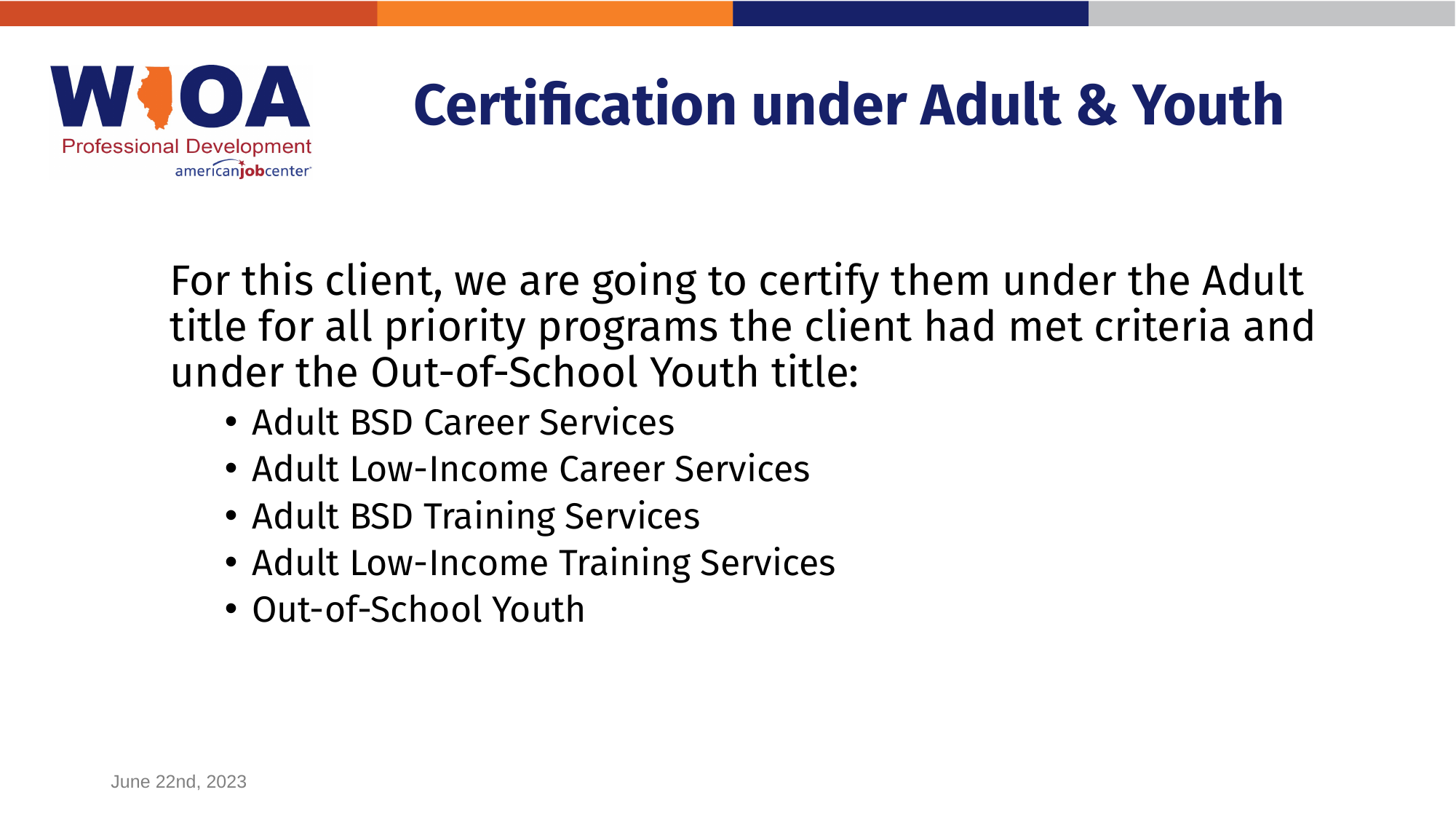

# Certification under Adult & Youth
For this client, we are going to certify them under the Adult title for all priority programs the client had met criteria and under the Out-of-School Youth title:
Adult BSD Career Services
Adult Low-Income Career Services
Adult BSD Training Services
Adult Low-Income Training Services
Out-of-School Youth

June 22nd, 2023